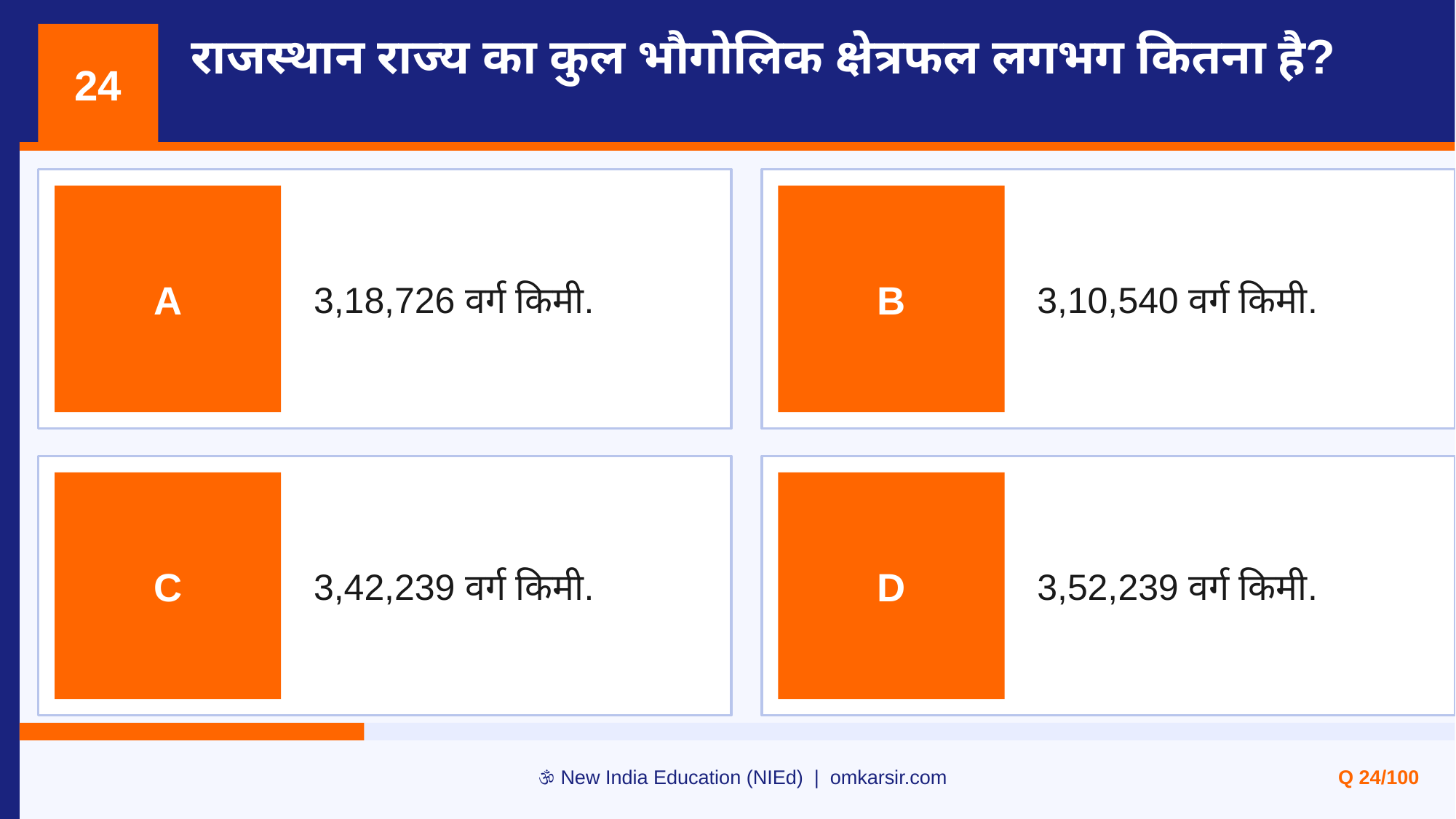

राजस्थान राज्य का कुल भौगोलिक क्षेत्रफल लगभग कितना है?
24

3,18,726 वर्ग किमी.
3,10,540 वर्ग किमी.
A
B

3,42,239 वर्ग किमी.
3,52,239 वर्ग किमी.
C
D

🕉️ New India Education (NIEd)  |  omkarsir.com
Q 24/100